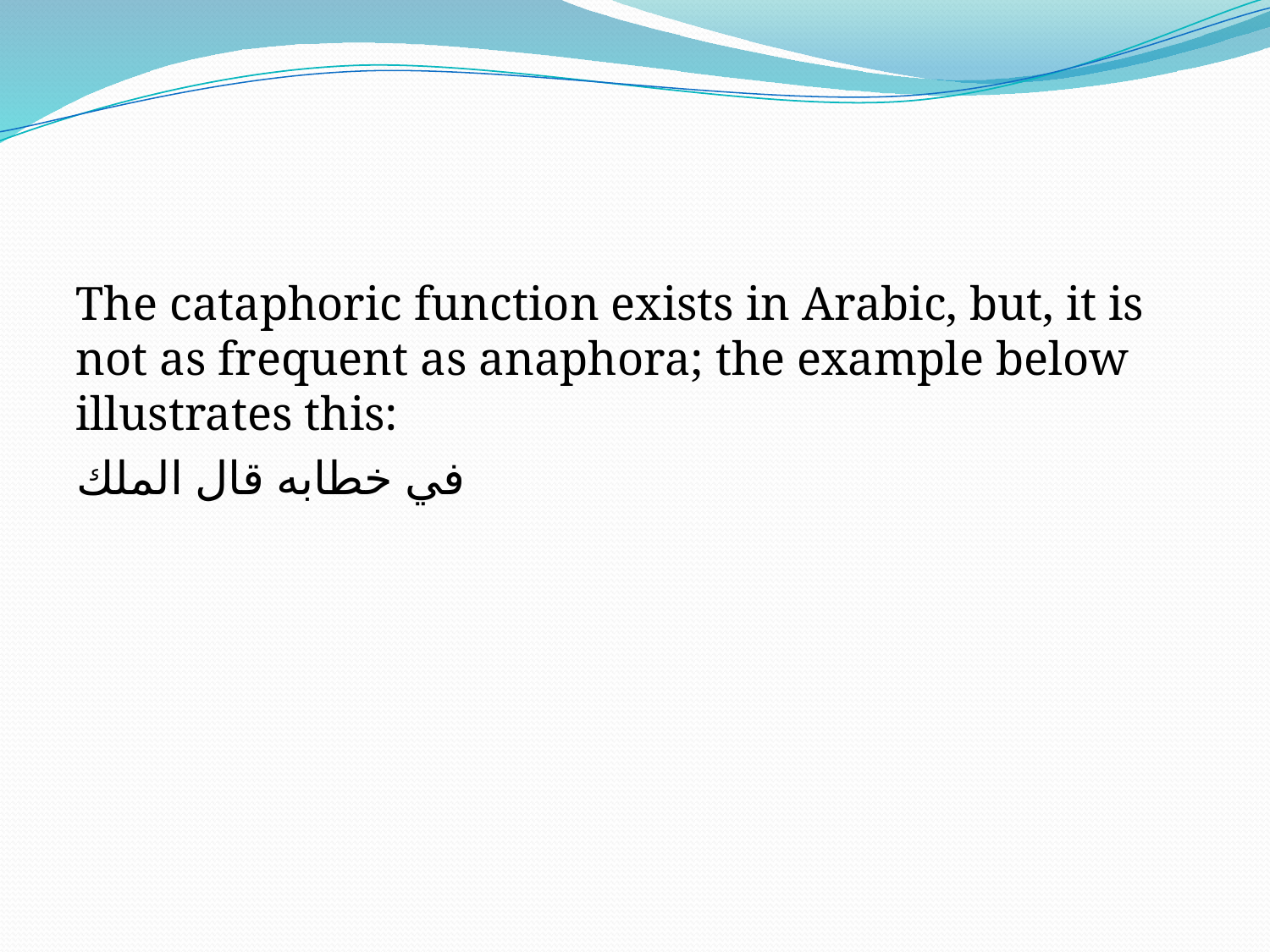

#
The cataphoric function exists in Arabic, but, it is not as frequent as anaphora; the example below illustrates this:
في خطابه قال الملك